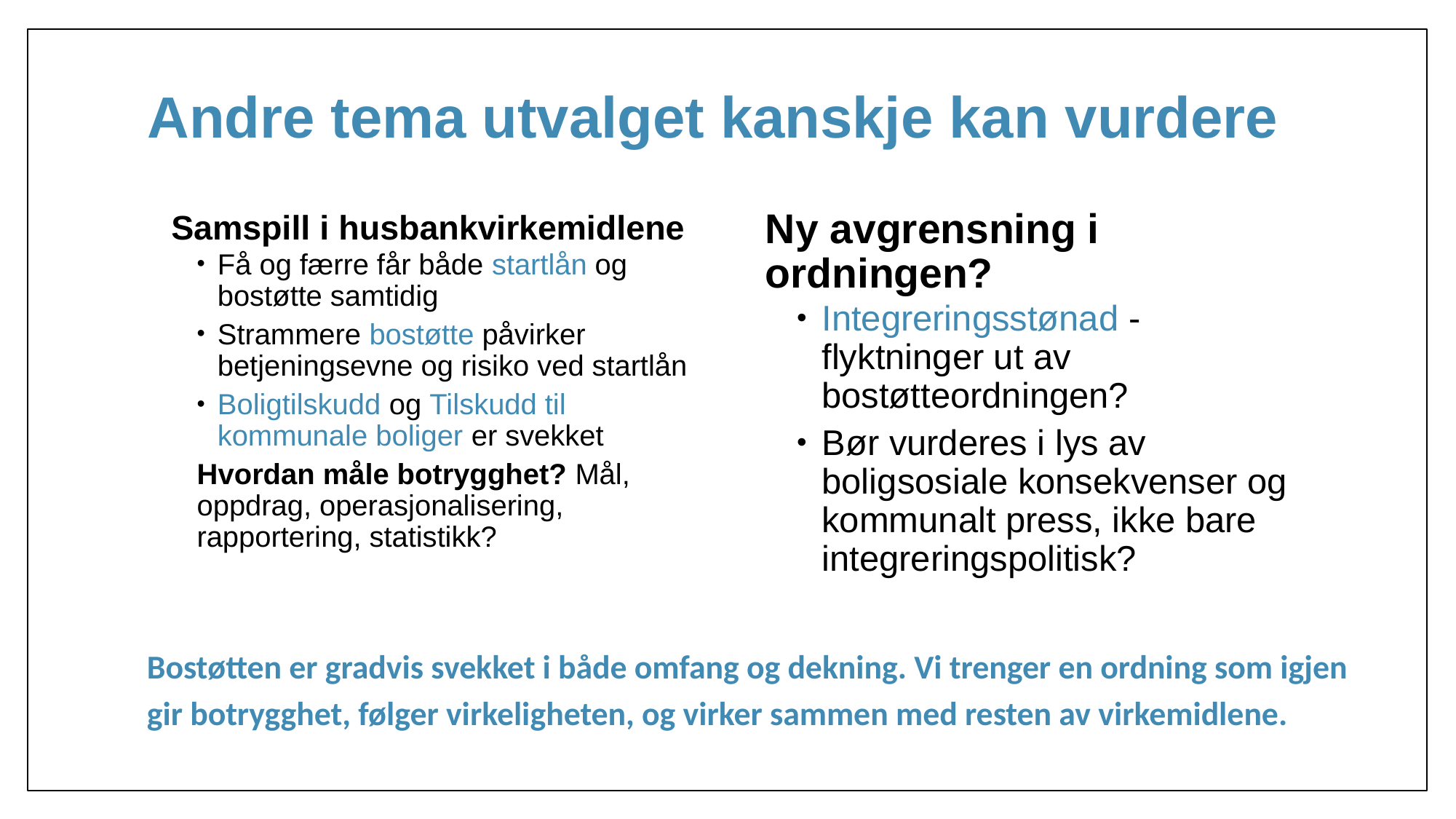

# Andre tema utvalget kanskje kan vurdere
Ny avgrensning i ordningen?
Integreringsstønad - flyktninger ut av bostøtteordningen?
Bør vurderes i lys av boligsosiale konsekvenser og kommunalt press, ikke bare integreringspolitisk?

Samspill i husbankvirkemidlene
Få og færre får både startlån og bostøtte samtidig
Strammere bostøtte påvirker betjeningsevne og risiko ved startlån
Boligtilskudd og Tilskudd til kommunale boliger er svekket
Hvordan måle botrygghet? Mål, oppdrag, operasjonalisering, rapportering, statistikk?

Bostøtten er gradvis svekket i både omfang og dekning. Vi trenger en ordning som igjen gir botrygghet, følger virkeligheten, og virker sammen med resten av virkemidlene.